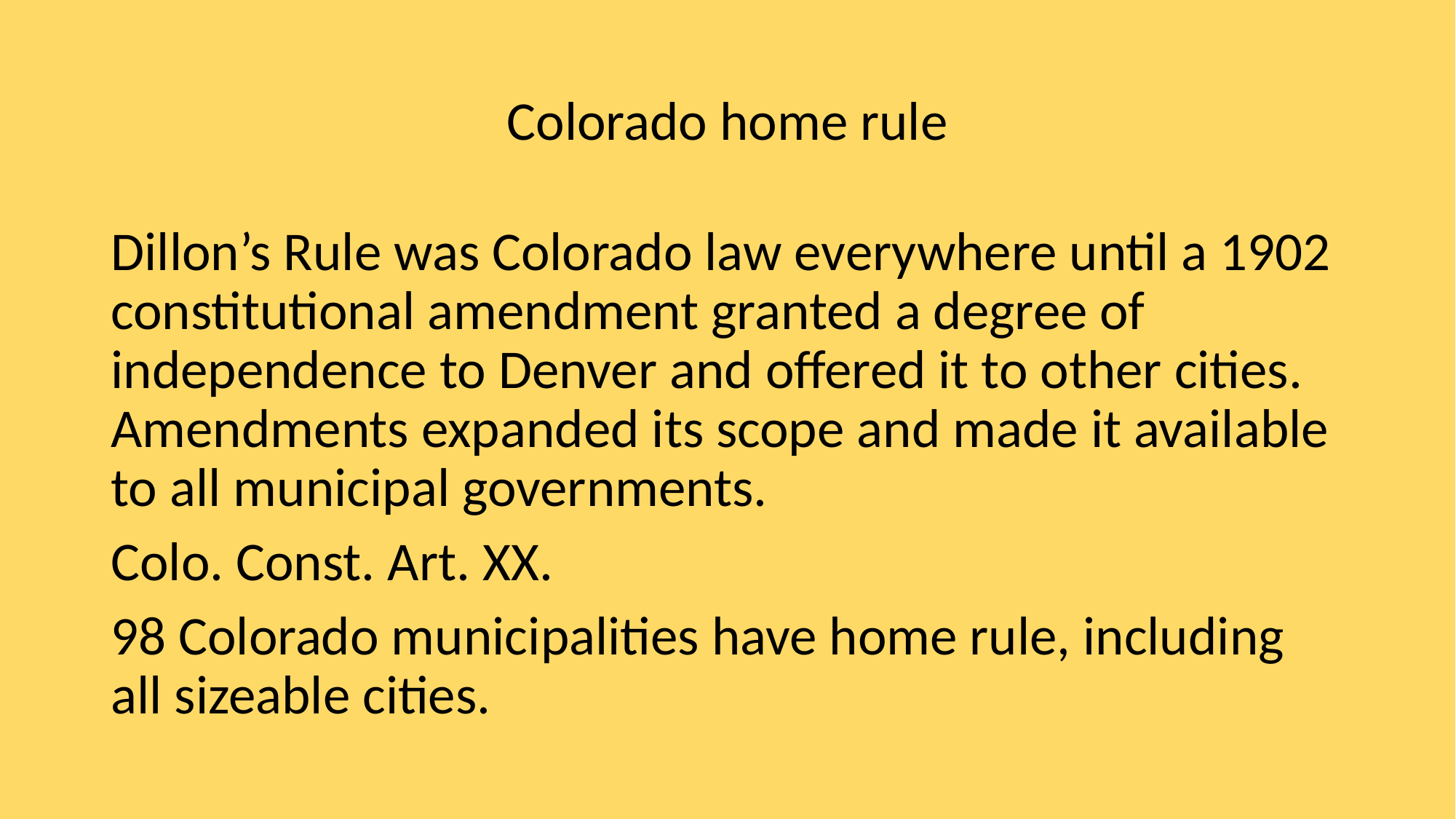

# Colorado home rule
Dillon’s Rule was Colorado law everywhere until a 1902 constitutional amendment granted a degree of independence to Denver and offered it to other cities. Amendments expanded its scope and made it available to all municipal governments.
Colo. Const. Art. XX.
98 Colorado municipalities have home rule, including all sizeable cities.